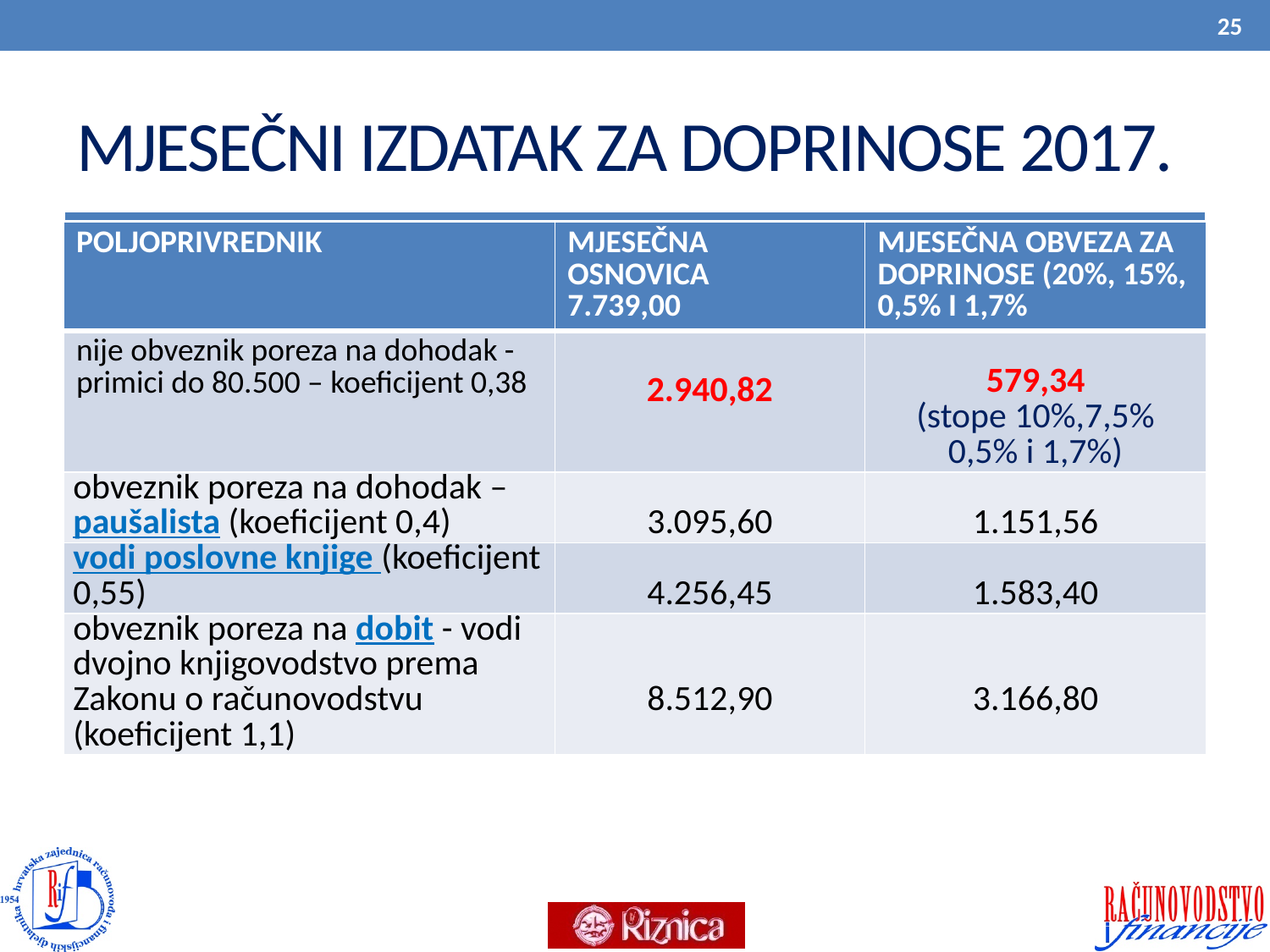

25
# MJESEČNI IZDATAK ZA DOPRINOSE 2017.
| POLJOPRIVREDNIK | MJESEČNA OSNOVICA 7.739,00 | MJESEČNA OBVEZA ZA DOPRINOSE (20%, 15%, 0,5% I 1,7% |
| --- | --- | --- |
| nije obveznik poreza na dohodak - primici do 80.500 – koeficijent 0,38 | 2.940,82 | 579,34 (stope 10%,7,5% 0,5% i 1,7%) |
| obveznik poreza na dohodak – paušalista (koeficijent 0,4) | 3.095,60 | 1.151,56 |
| vodi poslovne knjige (koeficijent 0,55) | 4.256,45 | 1.583,40 |
| obveznik poreza na dobit - vodi dvojno knjigovodstvo prema Zakonu o računovodstvu (koeficijent 1,1) | 8.512,90 | 3.166,80 |